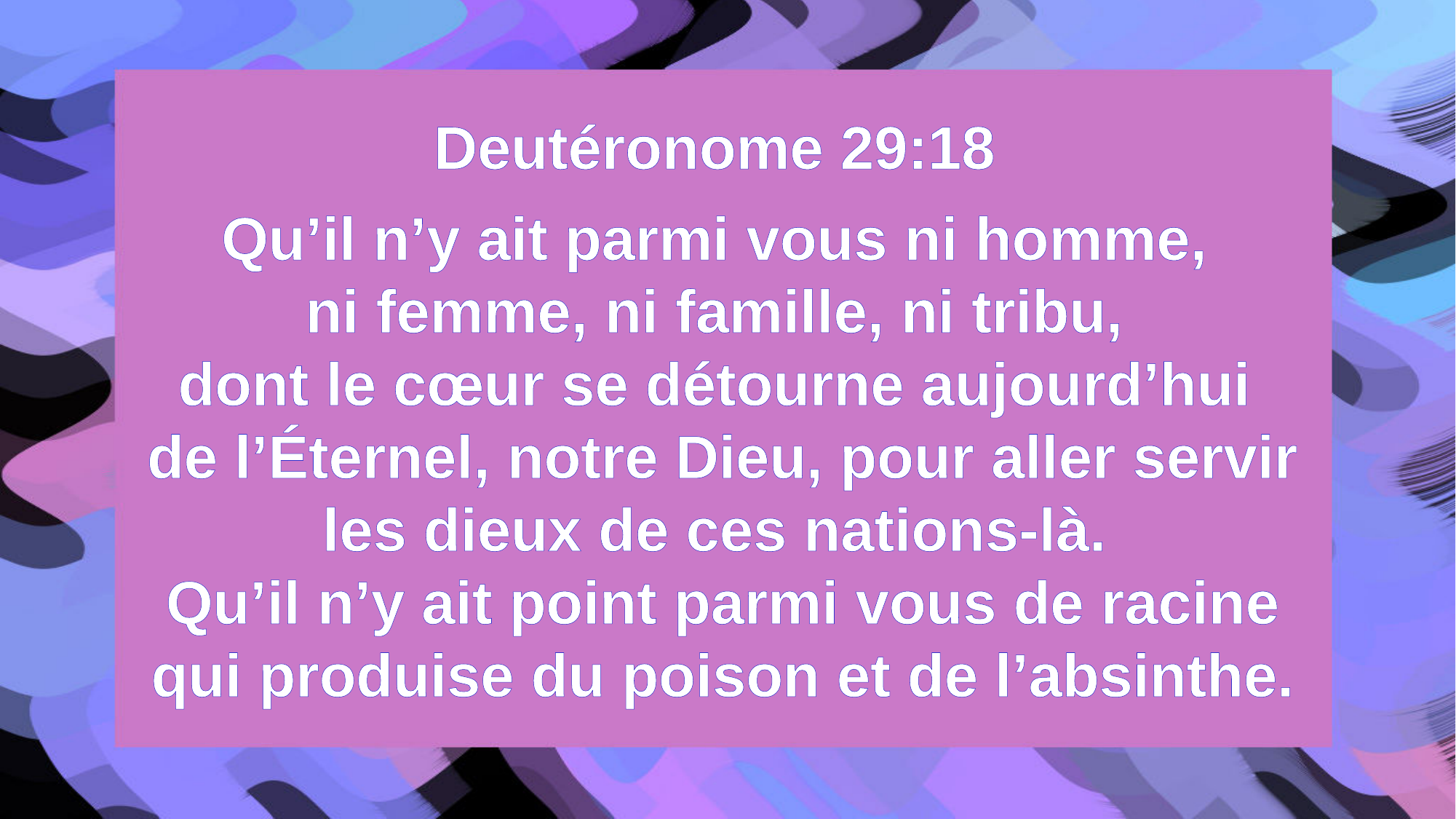

Deutéronome 29:18

Qu’il n’y ait parmi vous ni homme,
ni femme, ni famille, ni tribu,
dont le cœur se détourne aujourd’hui
de l’Éternel, notre Dieu, pour aller servir les dieux de ces nations-là.
Qu’il n’y ait point parmi vous de racine qui produise du poison et de l’absinthe.